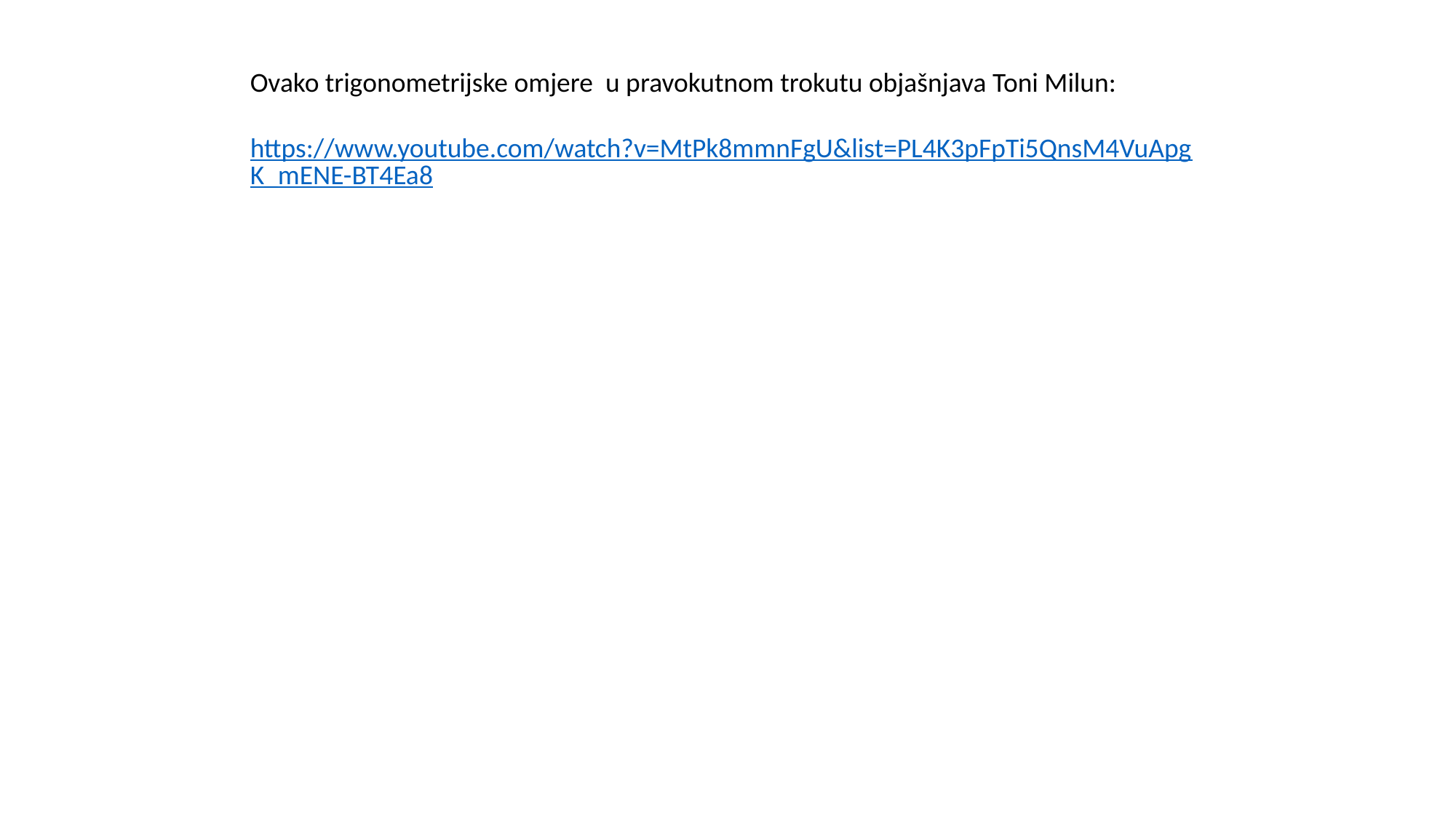

Ovako trigonometrijske omjere  u pravokutnom trokutu objašnjava Toni Milun:

https://www.youtube.com/watch?v=MtPk8mmnFgU&list=PL4K3pFpTi5QnsM4VuApgK_mENE-BT4Ea8